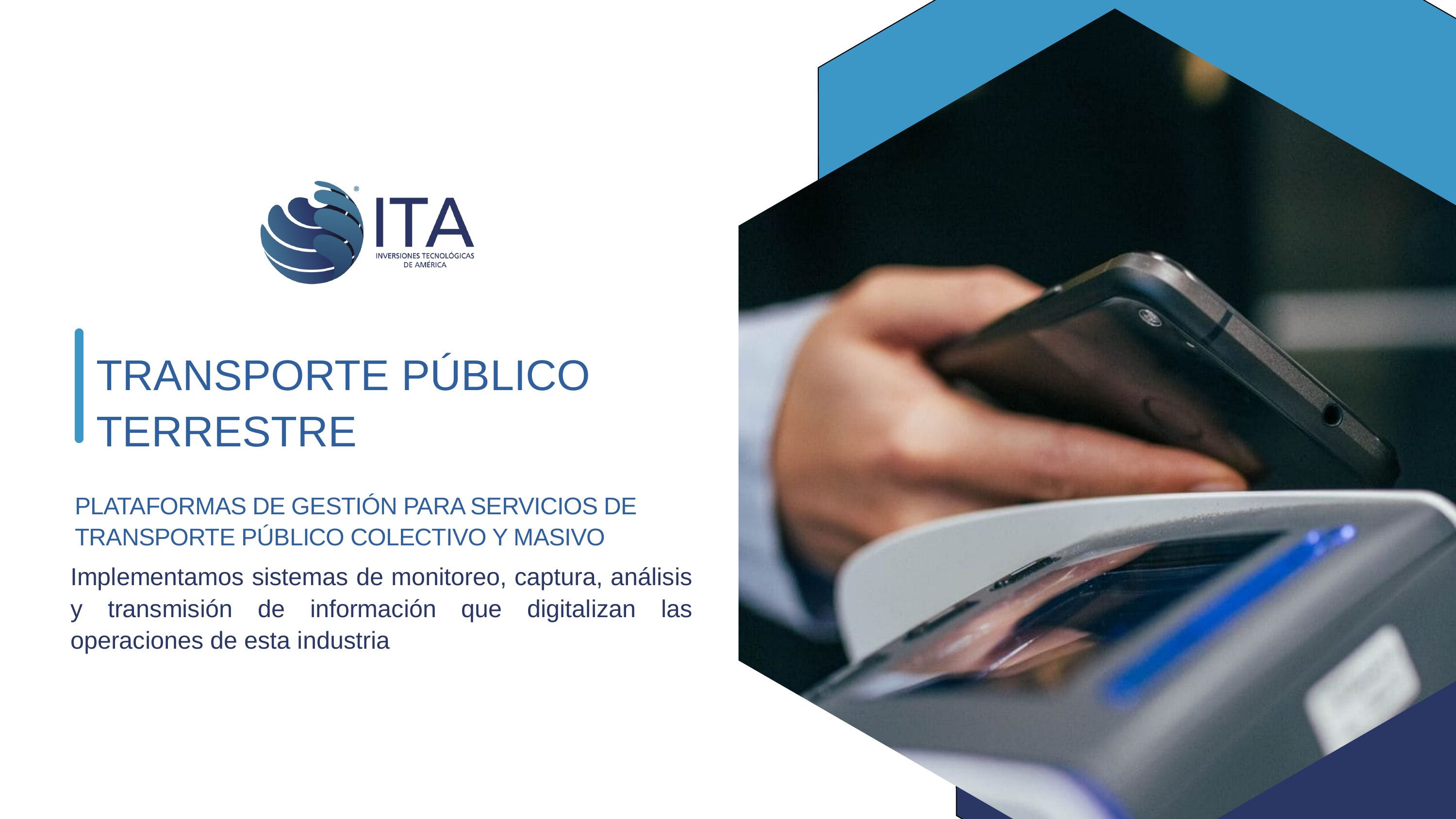

TRANSPORTE PÚBLICO
TERRESTRE

PLATAFORMAS DE GESTIÓN PARA SERVICIOS DE TRANSPORTE PÚBLICO COLECTIVO Y MASIVO
Implementamos sistemas de monitoreo, captura, análisis y transmisión de información que digitalizan las operaciones de esta industria